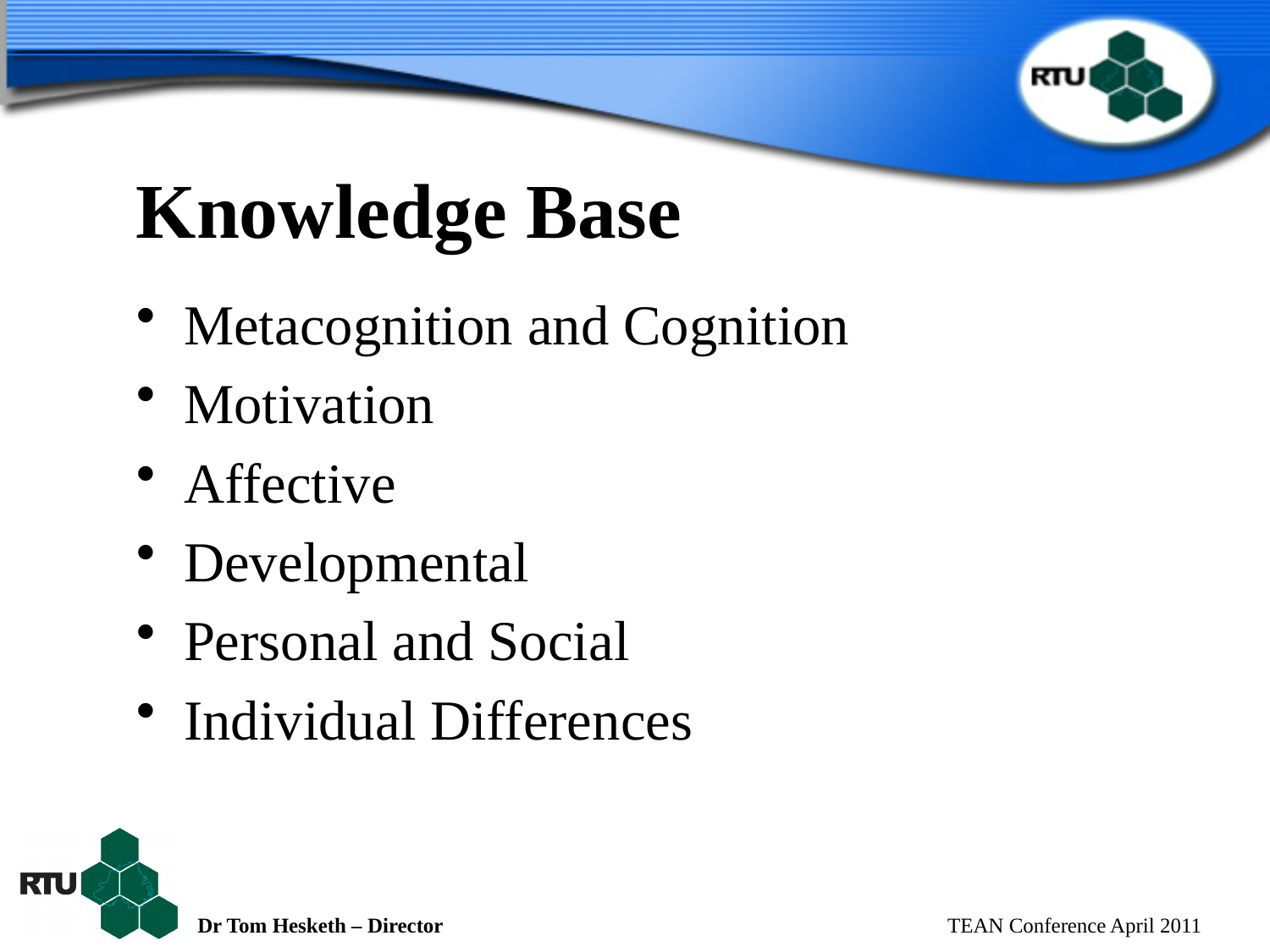

# Knowledge Base
Metacognition and Cognition
Motivation
Affective
Developmental
Personal and Social
Individual Differences